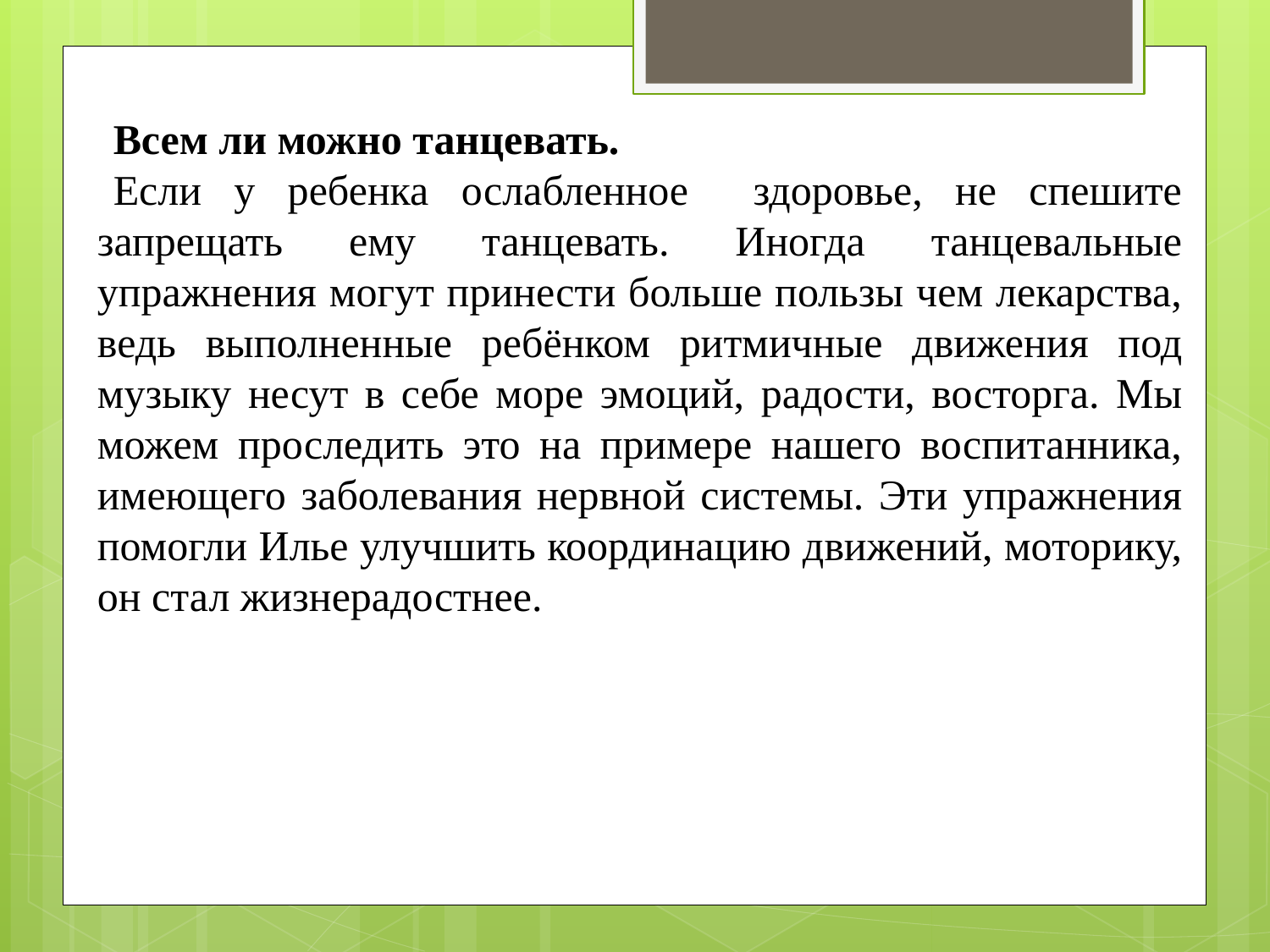

Всем ли можно танцевать.
Если у ребенка ослабленное  здоровье, не спешите запрещать ему танцевать. Иногда танцевальные упражнения могут принести больше пользы чем лекарства, ведь выполненные ребёнком ритмичные движения под музыку несут в себе море эмоций, радости, восторга. Мы можем проследить это на примере нашего воспитанника, имеющего заболевания нервной системы. Эти упражнения помогли Илье улучшить координацию движений, моторику, он стал жизнерадостнее.